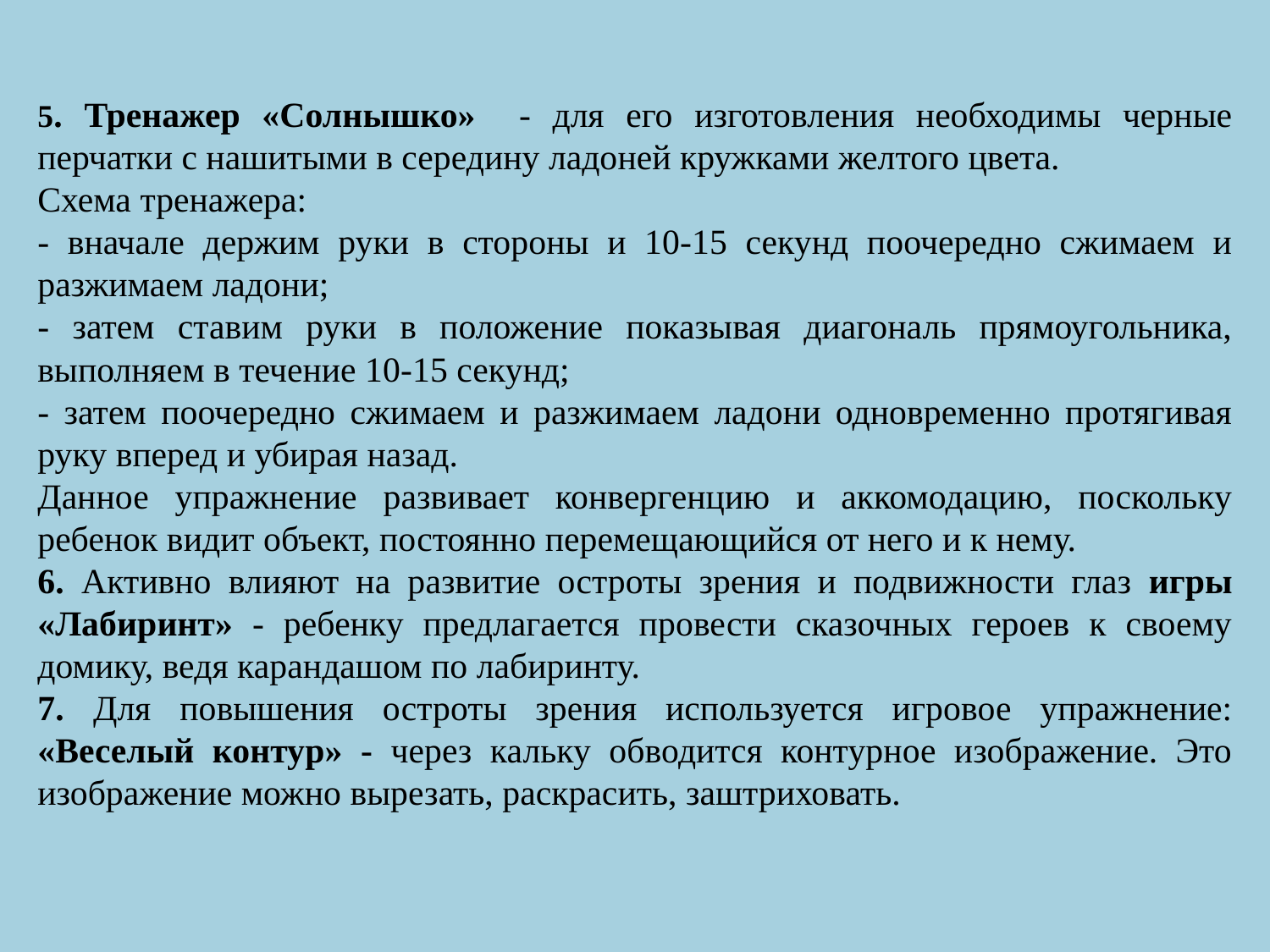

5. Тренажер «Солнышко»  - для его изготовления необходимы черные перчатки с нашитыми в середину ладоней кружками желтого цвета.
Схема тренажера:
- вначале держим руки в стороны и 10-15 секунд поочередно сжимаем и разжимаем ладони;
- затем ставим руки в положение показывая диагональ прямоугольника, выполняем в течение 10-15 секунд;
- затем поочередно сжимаем и разжимаем ладони одновременно протягивая руку вперед и убирая назад.
Данное упражнение развивает конвергенцию и аккомодацию, поскольку ребенок видит объект, постоянно перемещающийся от него и к нему.
6. Активно влияют на развитие остроты зрения и подвижности глаз игры «Лабиринт» - ребенку предлагается провести сказочных героев к своему домику, ведя карандашом по лабиринту.
7. Для повышения остроты зрения используется игровое упражнение: «Веселый контур» - через кальку обводится контурное изображение. Это изображение можно вырезать, раскрасить, заштриховать.